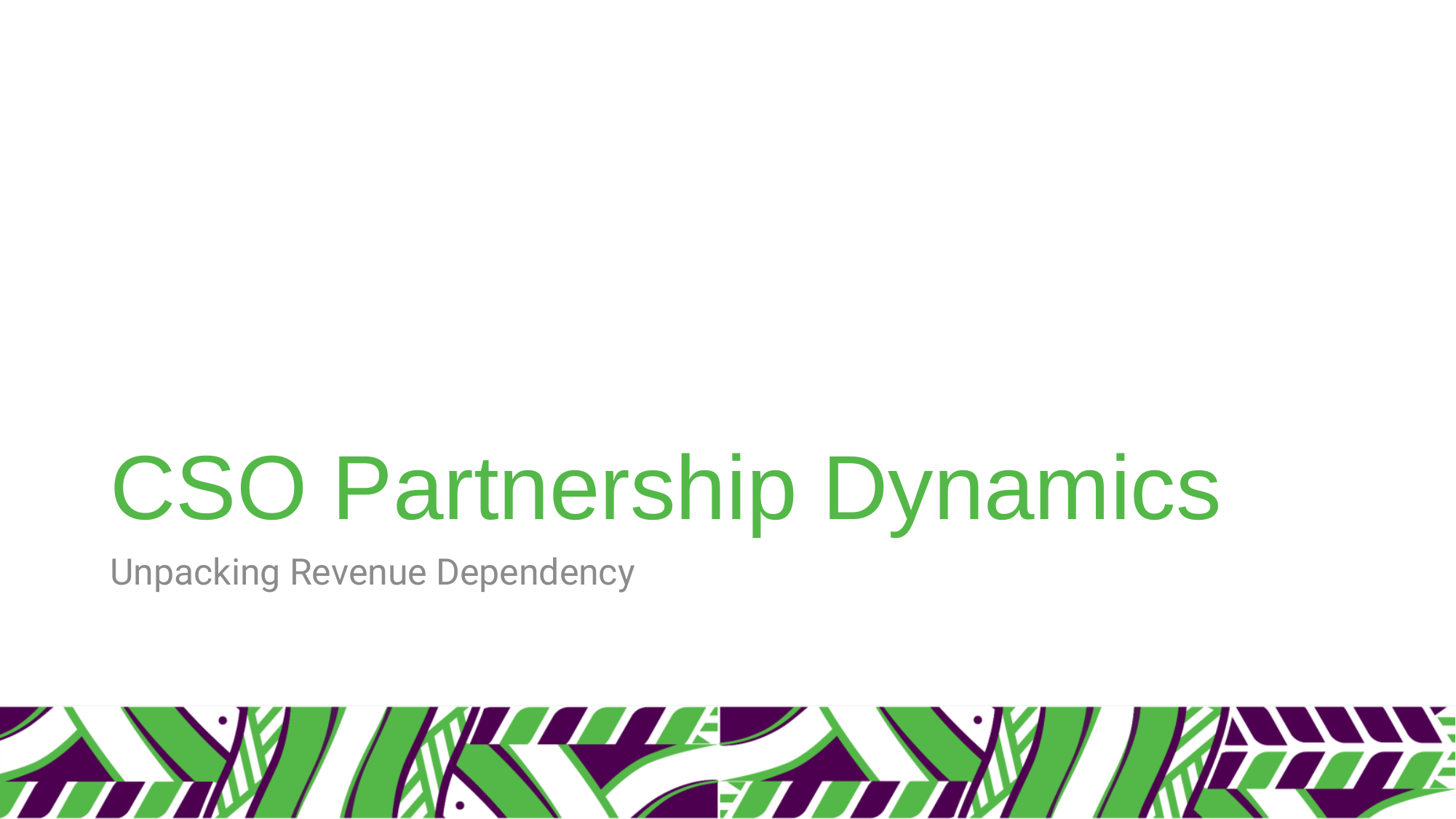

# CSO Partnership Dynamics
Unpacking Revenue Dependency